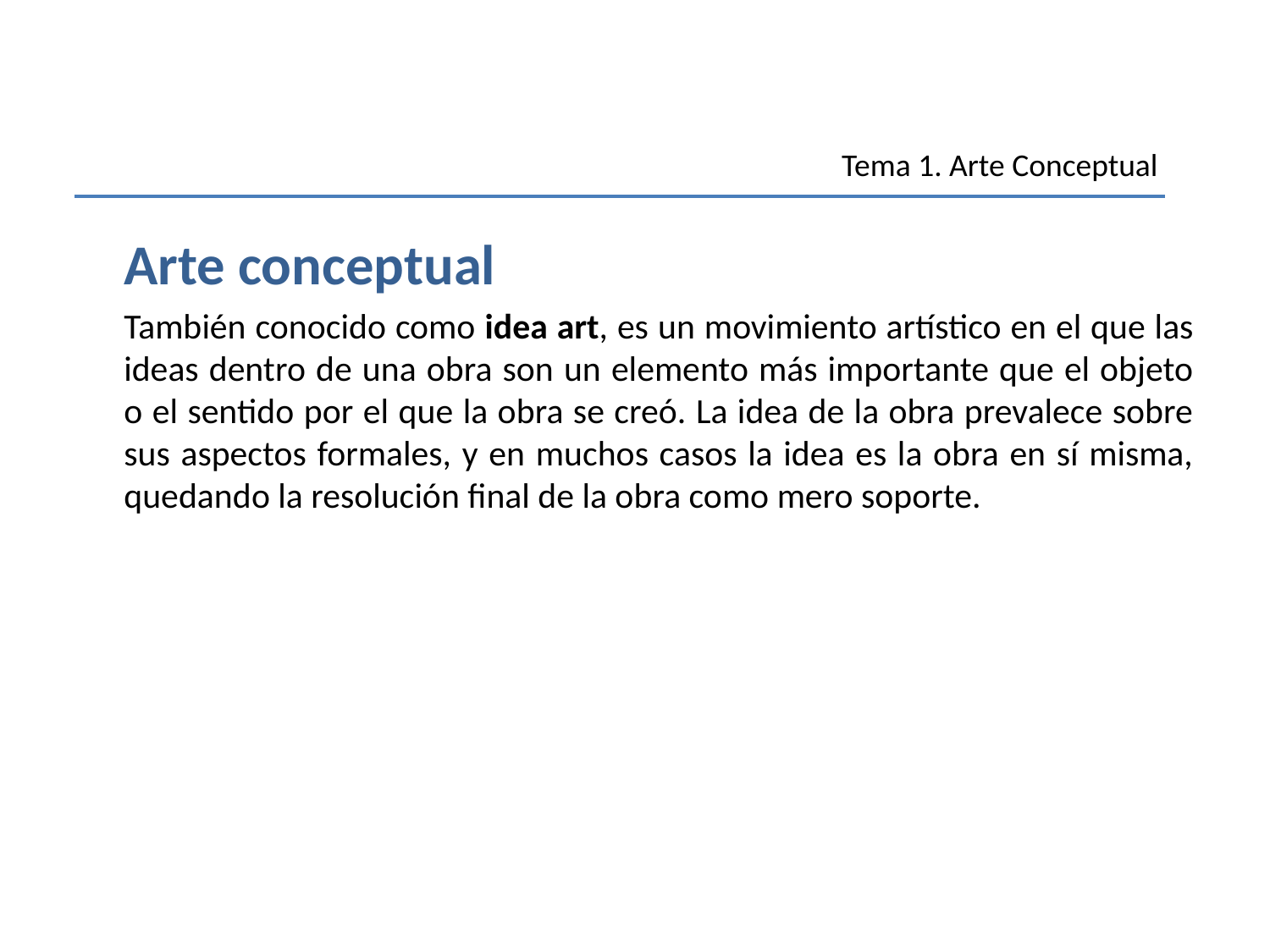

Tema 1. Arte Conceptual
	Arte conceptual
	También conocido como idea art, es un movimiento artístico en el que las ideas dentro de una obra son un elemento más importante que el objeto o el sentido por el que la obra se creó. La idea de la obra prevalece sobre sus aspectos formales, y en muchos casos la idea es la obra en sí misma, quedando la resolución final de la obra como mero soporte.